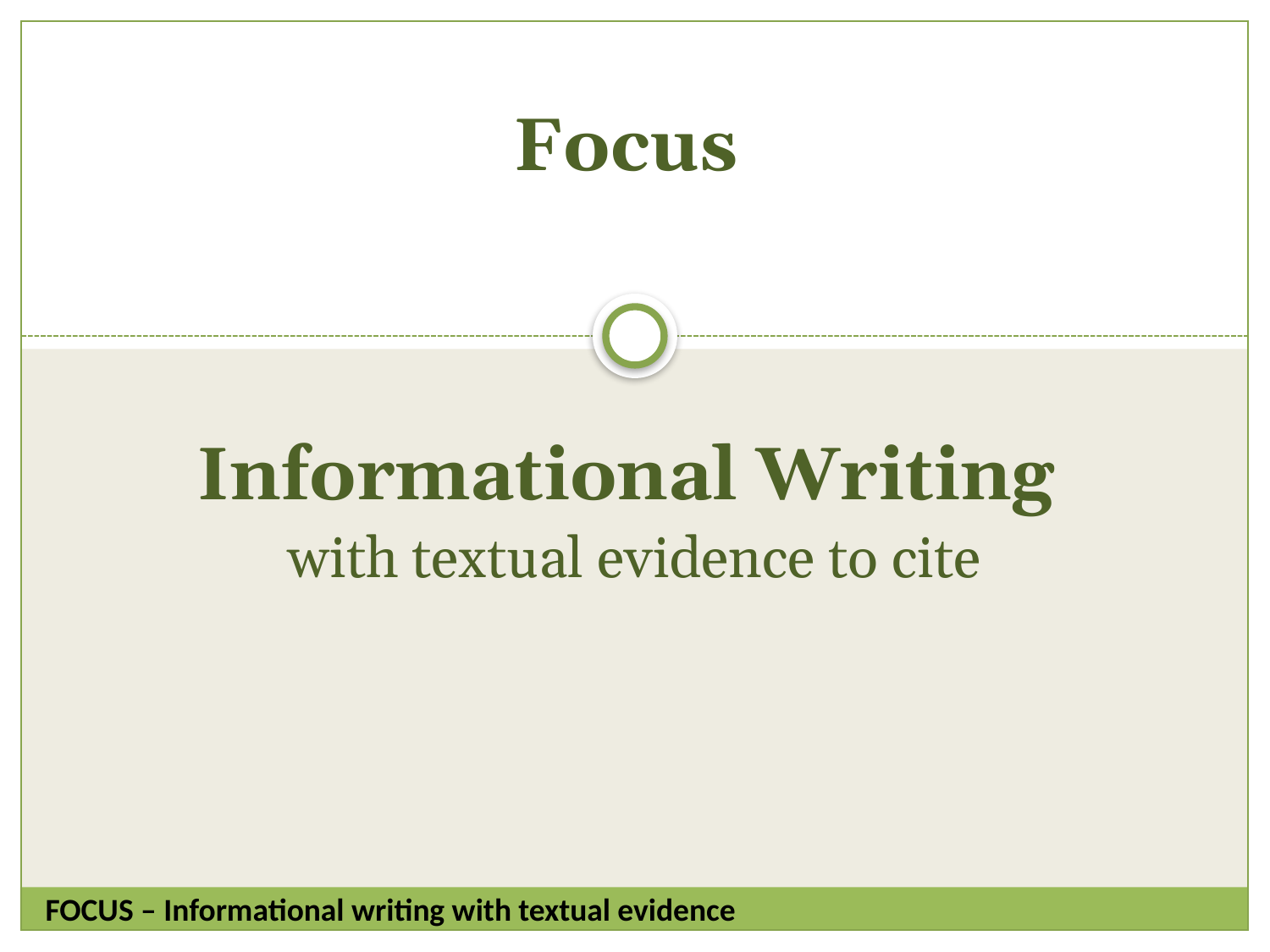

# Focus
Informational Writing
with textual evidence to cite
FOCUS – Informational writing with textual evidence